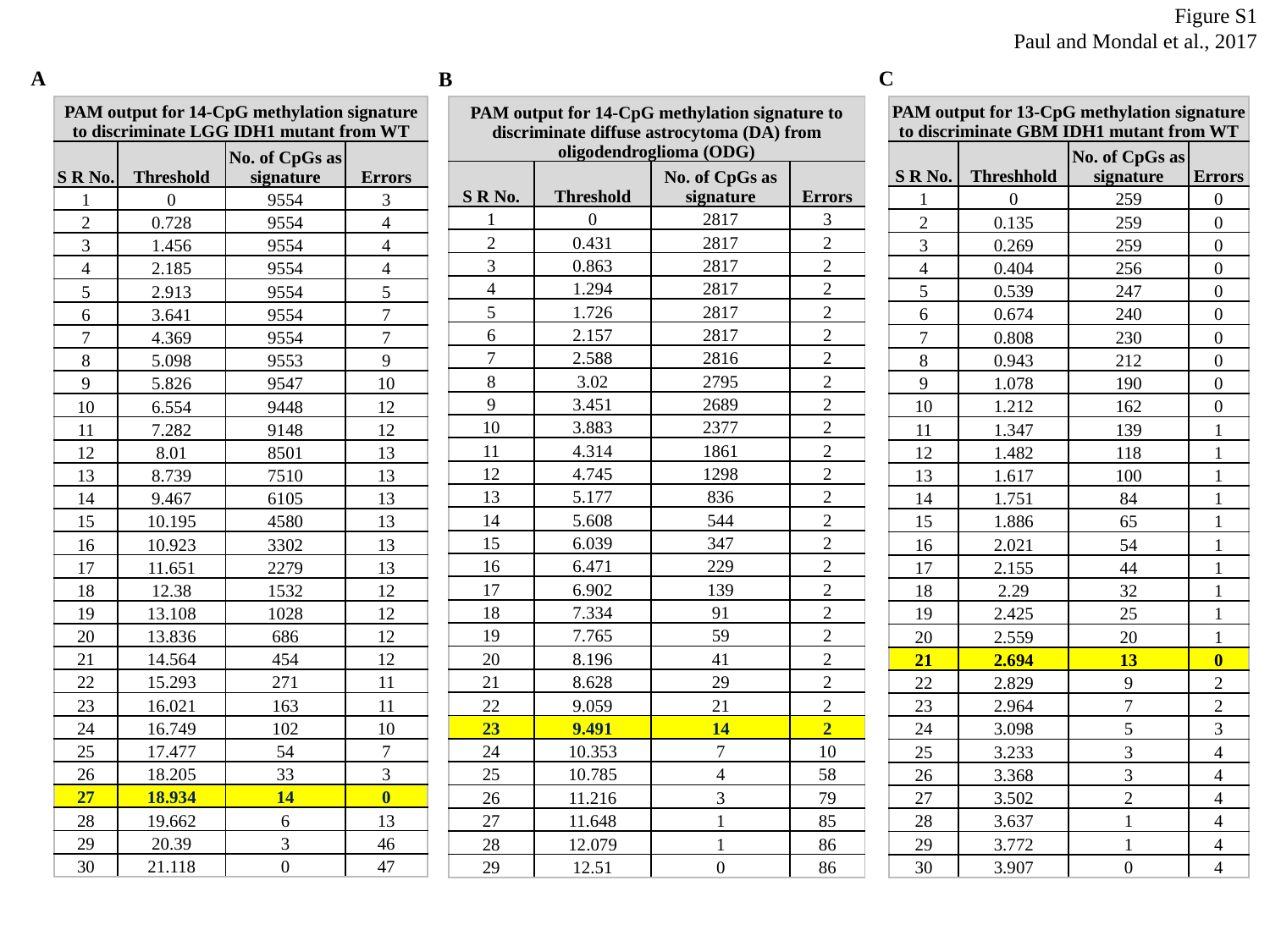

Figure S1
Paul and Mondal et al., 2017
C
A
B
| PAM output for 13-CpG methylation signature to discriminate GBM IDH1 mutant from WT |  |  |  |
| --- | --- | --- | --- |
| S R No. | Threshhold | No. of CpGs as signature | Errors |
| 1 | 0 | 259 | 0 |
| 2 | 0.135 | 259 | 0 |
| 3 | 0.269 | 259 | 0 |
| 4 | 0.404 | 256 | 0 |
| 5 | 0.539 | 247 | 0 |
| 6 | 0.674 | 240 | 0 |
| 7 | 0.808 | 230 | 0 |
| 8 | 0.943 | 212 | 0 |
| 9 | 1.078 | 190 | 0 |
| 10 | 1.212 | 162 | 0 |
| 11 | 1.347 | 139 | 1 |
| 12 | 1.482 | 118 | 1 |
| 13 | 1.617 | 100 | 1 |
| 14 | 1.751 | 84 | 1 |
| 15 | 1.886 | 65 | 1 |
| 16 | 2.021 | 54 | 1 |
| 17 | 2.155 | 44 | 1 |
| 18 | 2.29 | 32 | 1 |
| 19 | 2.425 | 25 | 1 |
| 20 | 2.559 | 20 | 1 |
| 21 | 2.694 | 13 | 0 |
| 22 | 2.829 | 9 | 2 |
| 23 | 2.964 | 7 | 2 |
| 24 | 3.098 | 5 | 3 |
| 25 | 3.233 | 3 | 4 |
| 26 | 3.368 | 3 | 4 |
| 27 | 3.502 | 2 | 4 |
| 28 | 3.637 | 1 | 4 |
| 29 | 3.772 | 1 | 4 |
| 30 | 3.907 | 0 | 4 |
| PAM output for 14-CpG methylation signature to discriminate diffuse astrocytoma (DA) from oligodendroglioma (ODG) |  |  |  |
| --- | --- | --- | --- |
| S R No. | Threshold | No. of CpGs as signature | Errors |
| 1 | 0 | 2817 | 3 |
| 2 | 0.431 | 2817 | 2 |
| 3 | 0.863 | 2817 | 2 |
| 4 | 1.294 | 2817 | 2 |
| 5 | 1.726 | 2817 | 2 |
| 6 | 2.157 | 2817 | 2 |
| 7 | 2.588 | 2816 | 2 |
| 8 | 3.02 | 2795 | 2 |
| 9 | 3.451 | 2689 | 2 |
| 10 | 3.883 | 2377 | 2 |
| 11 | 4.314 | 1861 | 2 |
| 12 | 4.745 | 1298 | 2 |
| 13 | 5.177 | 836 | 2 |
| 14 | 5.608 | 544 | 2 |
| 15 | 6.039 | 347 | 2 |
| 16 | 6.471 | 229 | 2 |
| 17 | 6.902 | 139 | 2 |
| 18 | 7.334 | 91 | 2 |
| 19 | 7.765 | 59 | 2 |
| 20 | 8.196 | 41 | 2 |
| 21 | 8.628 | 29 | 2 |
| 22 | 9.059 | 21 | 2 |
| 23 | 9.491 | 14 | 2 |
| 24 | 10.353 | 7 | 10 |
| 25 | 10.785 | 4 | 58 |
| 26 | 11.216 | 3 | 79 |
| 27 | 11.648 | 1 | 85 |
| 28 | 12.079 | 1 | 86 |
| 29 | 12.51 | 0 | 86 |
| PAM output for 14-CpG methylation signature to discriminate LGG IDH1 mutant from WT |  |  |  |
| --- | --- | --- | --- |
| S R No. | Threshold | No. of CpGs as signature | Errors |
| 1 | 0 | 9554 | 3 |
| 2 | 0.728 | 9554 | 4 |
| 3 | 1.456 | 9554 | 4 |
| 4 | 2.185 | 9554 | 4 |
| 5 | 2.913 | 9554 | 5 |
| 6 | 3.641 | 9554 | 7 |
| 7 | 4.369 | 9554 | 7 |
| 8 | 5.098 | 9553 | 9 |
| 9 | 5.826 | 9547 | 10 |
| 10 | 6.554 | 9448 | 12 |
| 11 | 7.282 | 9148 | 12 |
| 12 | 8.01 | 8501 | 13 |
| 13 | 8.739 | 7510 | 13 |
| 14 | 9.467 | 6105 | 13 |
| 15 | 10.195 | 4580 | 13 |
| 16 | 10.923 | 3302 | 13 |
| 17 | 11.651 | 2279 | 13 |
| 18 | 12.38 | 1532 | 12 |
| 19 | 13.108 | 1028 | 12 |
| 20 | 13.836 | 686 | 12 |
| 21 | 14.564 | 454 | 12 |
| 22 | 15.293 | 271 | 11 |
| 23 | 16.021 | 163 | 11 |
| 24 | 16.749 | 102 | 10 |
| 25 | 17.477 | 54 | 7 |
| 26 | 18.205 | 33 | 3 |
| 27 | 18.934 | 14 | 0 |
| 28 | 19.662 | 6 | 13 |
| 29 | 20.39 | 3 | 46 |
| 30 | 21.118 | 0 | 47 |